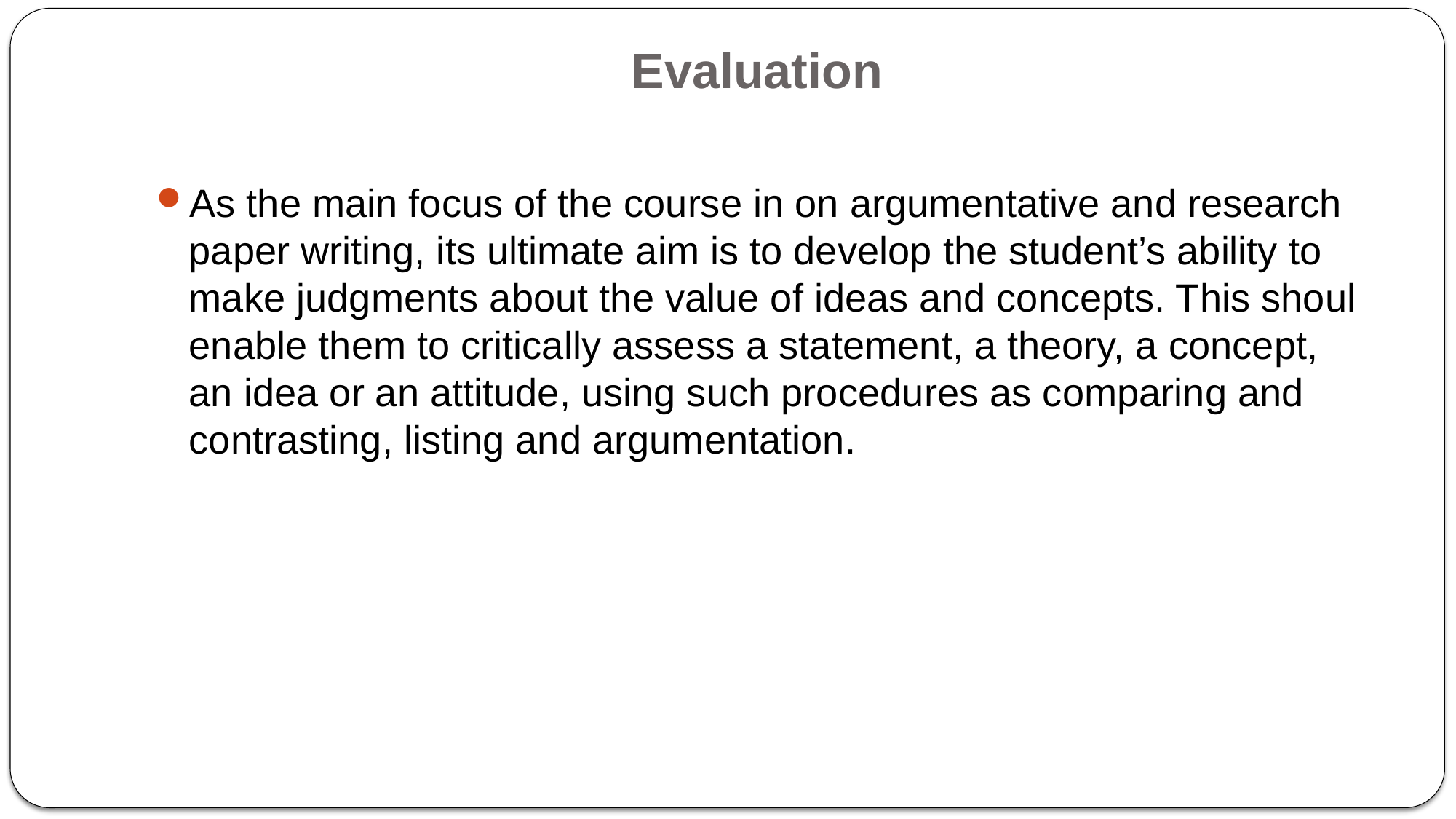

# Evaluation
As the main focus of the course in on argumentative and research paper writing, its ultimate aim is to develop the student’s ability to make judgments about the value of ideas and concepts. This shoul enable them to critically assess a statement, a theory, a concept, an idea or an attitude, using such procedures as comparing and contrasting, listing and argumentation.